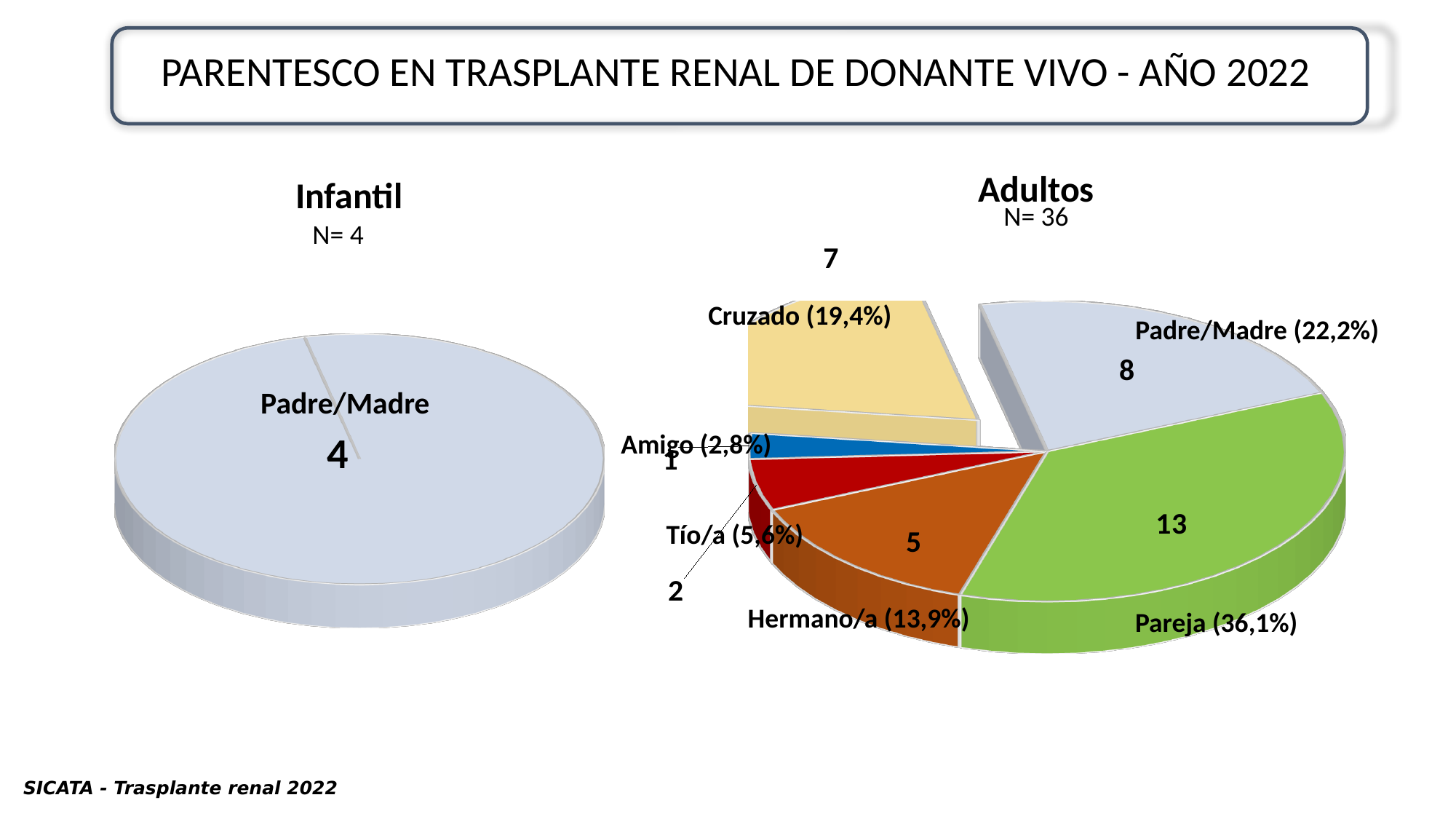

# PARENTESCO EN TRASPLANTE RENAL DE DONANTE VIVO - AÑO 2022
Adultos
Infantil
N= 36
N= 4

[unsupported chart]

[unsupported chart]

Cruzado (19,4%)
Padre/Madre (22,2%)
Padre/Madre
Amigo (2,8%)
Tío/a (5,6%)
Hermano/a (13,9%)
Pareja (36,1%)
SICATA - Trasplante renal 2022